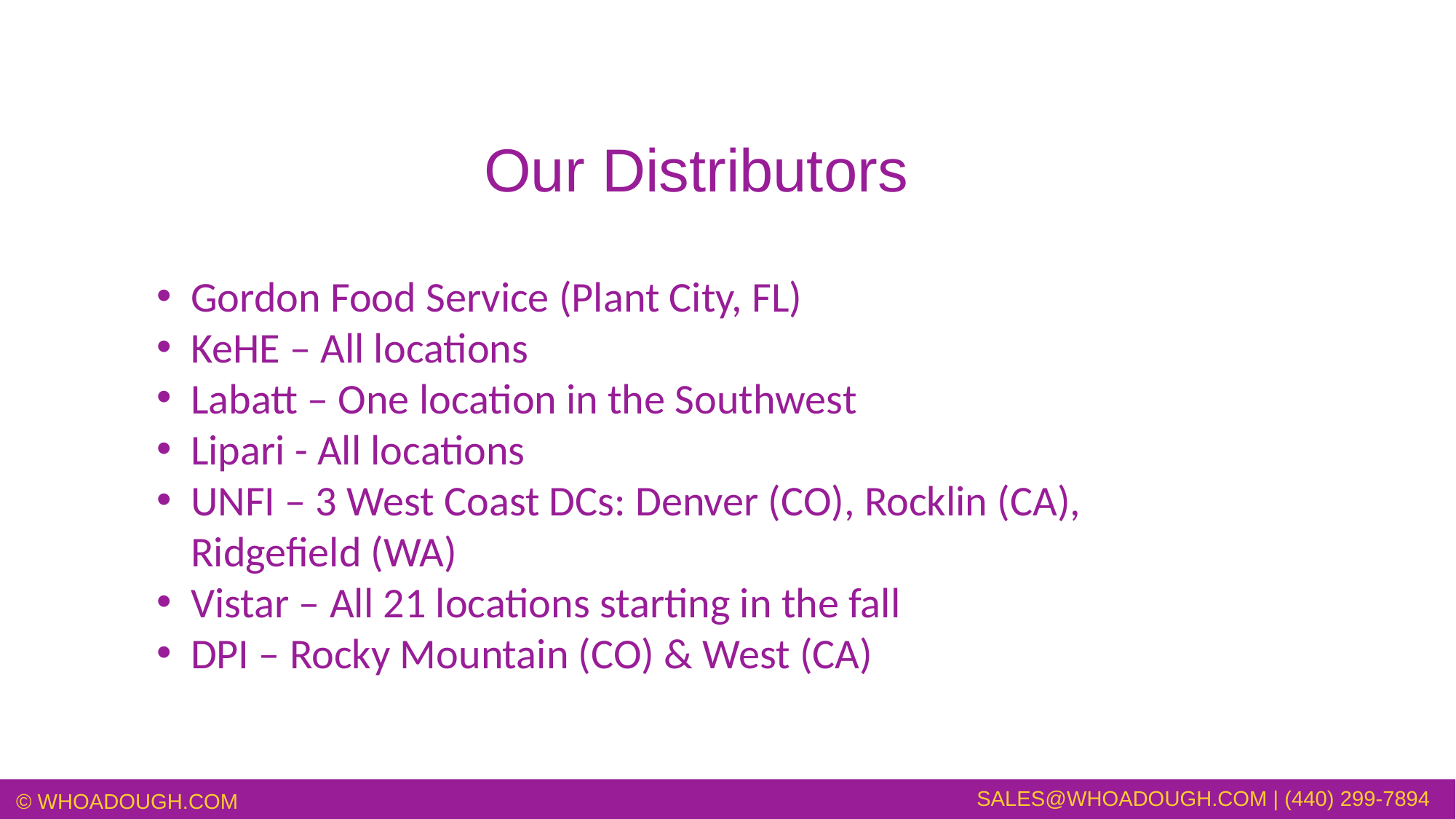

Our Distributors

Gordon Food Service (Plant City, FL)
KeHE – All locations
Labatt – One location in the Southwest
Lipari - All locations
UNFI – 3 West Coast DCs: Denver (CO), Rocklin (CA), Ridgefield (WA)
Vistar – All 21 locations starting in the fall
DPI – Rocky Mountain (CO) & West (CA)

     SALES@WHOADOUGH.COM | (440) 299-7894
© WHOADOUGH.COM